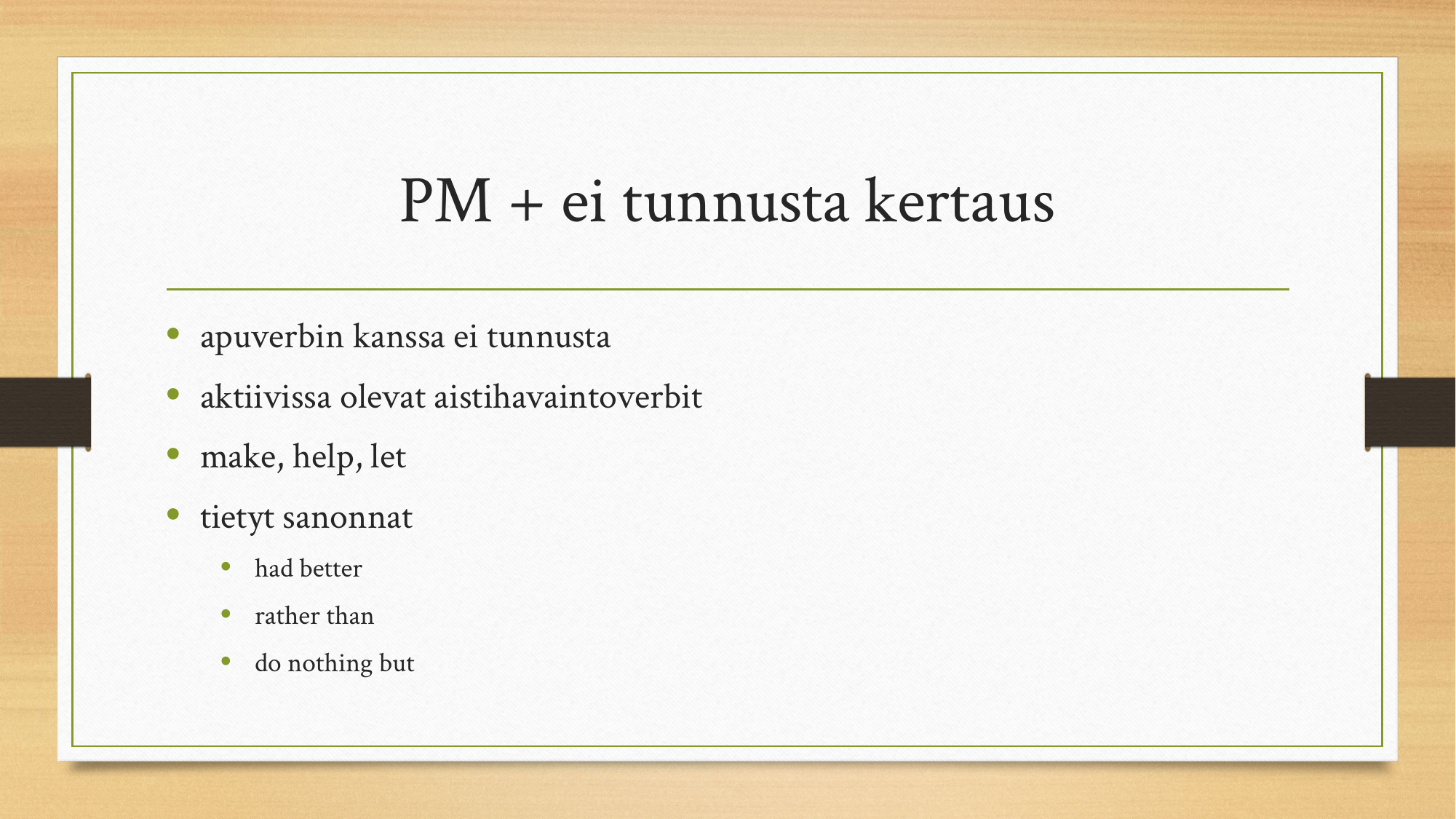

# PM + ei tunnusta kertaus
apuverbin kanssa ei tunnusta
aktiivissa olevat aistihavaintoverbit
make, help, let
tietyt sanonnat
had better
rather than
do nothing but